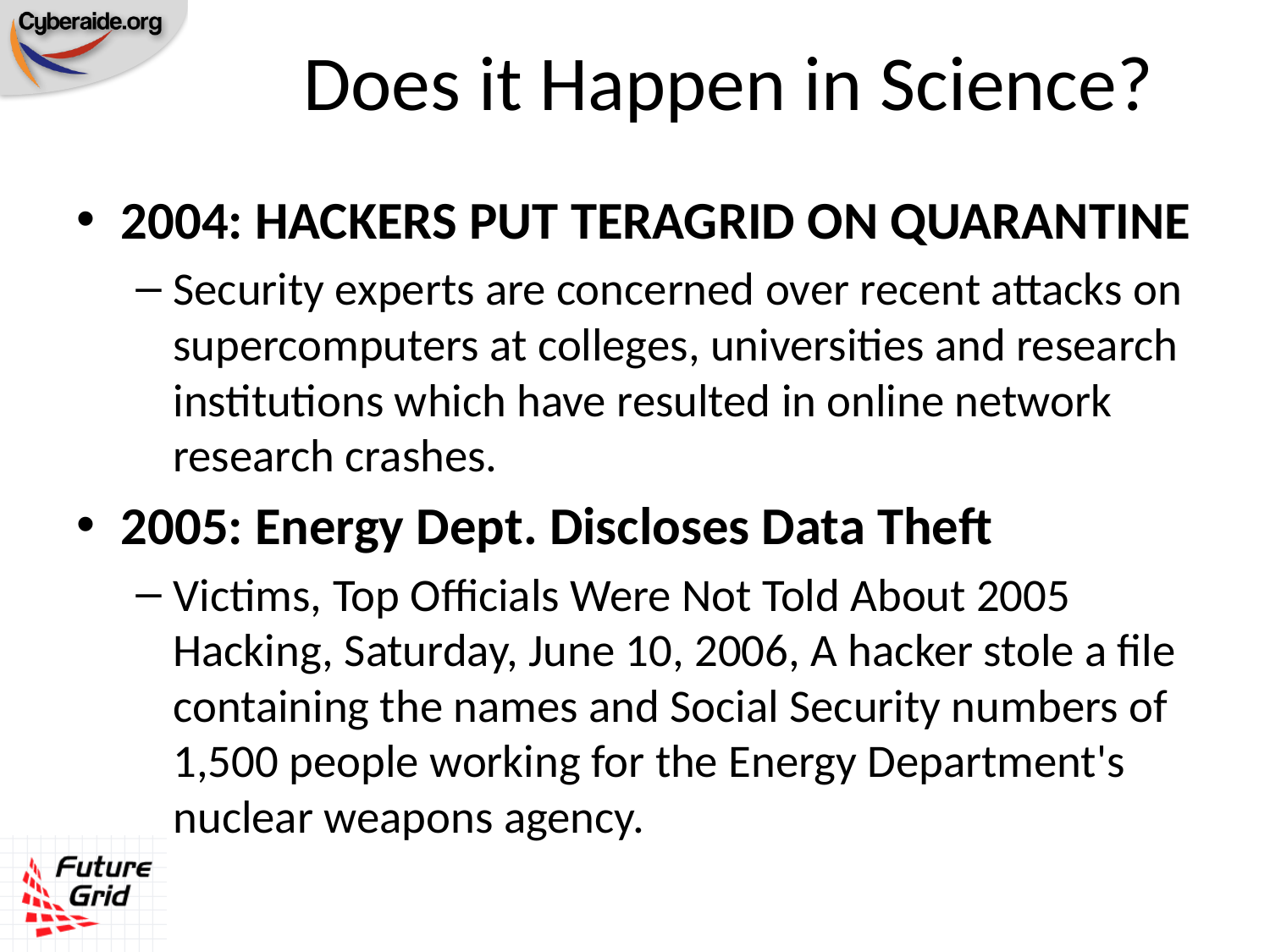

# Does it Happen in Science?
2004: HACKERS PUT TERAGRID ON QUARANTINE
Security experts are concerned over recent attacks on supercomputers at colleges, universities and research institutions which have resulted in online network research crashes.
2005: Energy Dept. Discloses Data Theft
Victims, Top Officials Were Not Told About 2005 Hacking, Saturday, June 10, 2006, A hacker stole a file containing the names and Social Security numbers of 1,500 people working for the Energy Department's nuclear weapons agency.